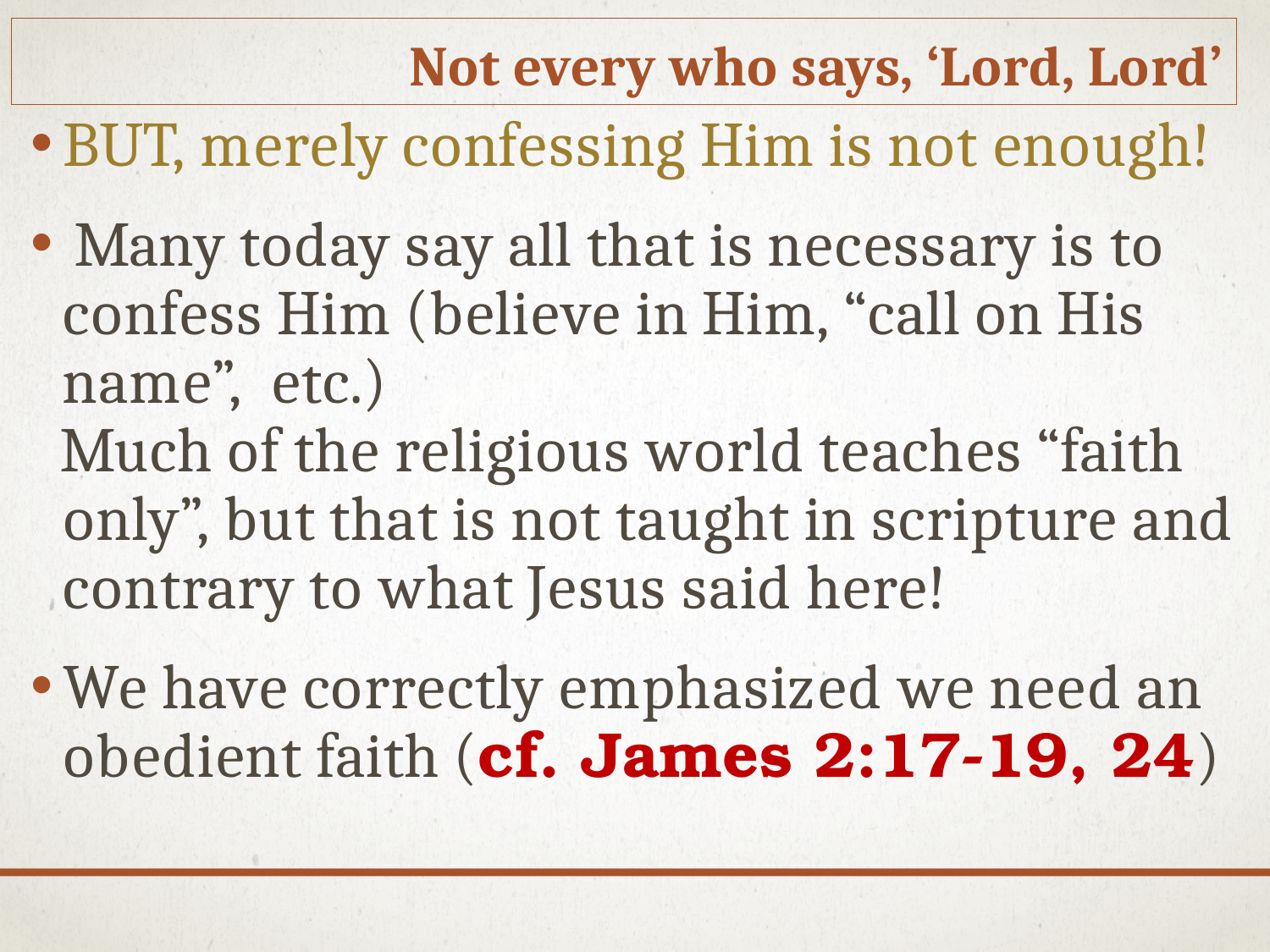

# Not every who says, ‘Lord, Lord’
BUT, merely confessing Him is not enough!
 Many today say all that is necessary is to confess Him (believe in Him, “call on His name”,  etc.)
Much of the religious world teaches “faith only”, but that is not taught in scripture and contrary to what Jesus said here!
We have correctly emphasized we need an obedient faith (cf. James 2:17-19, 24)